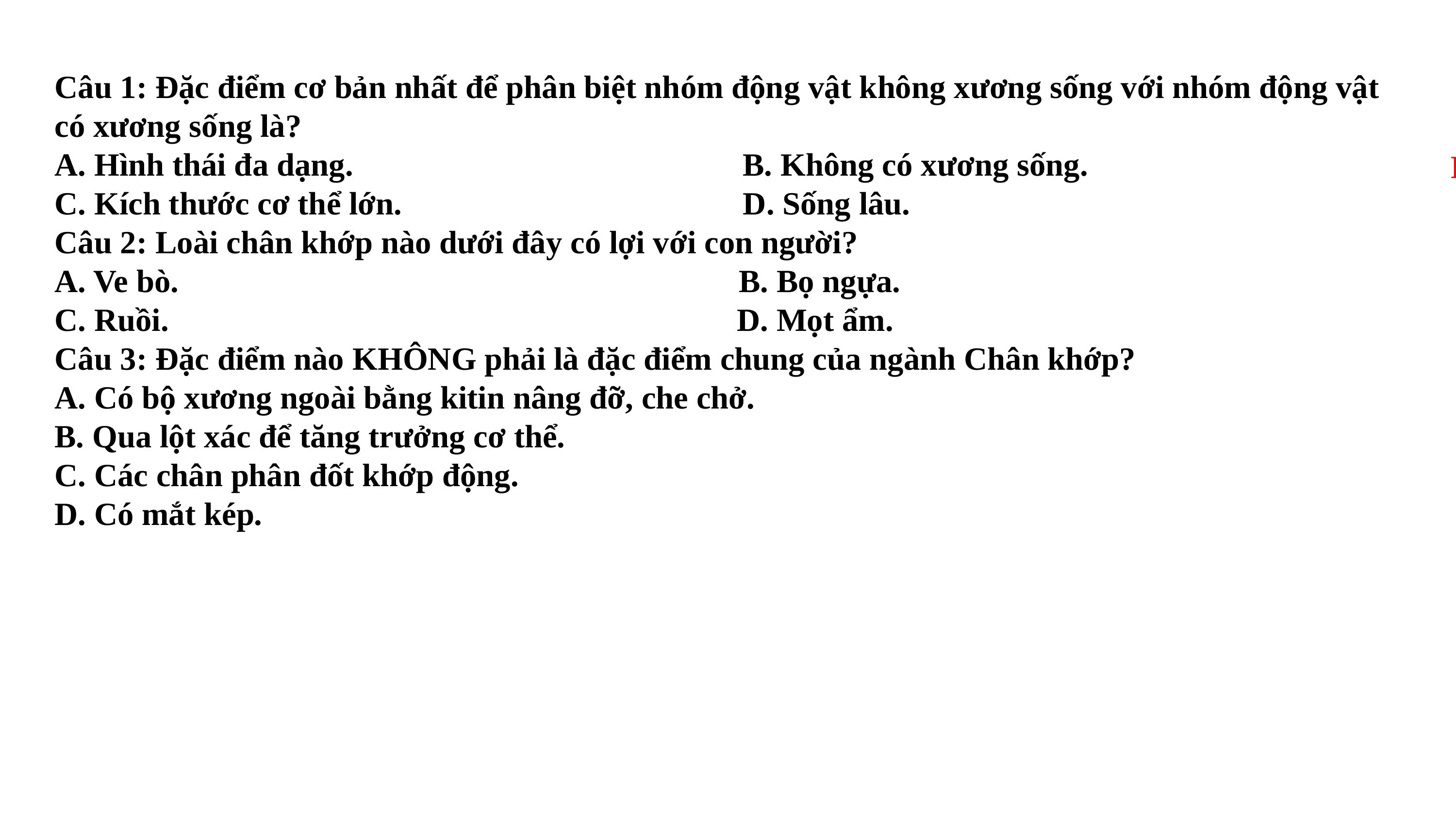

Câu 1: Đặc điểm cơ bản nhất để phân biệt nhóm động vật không xương sống với nhóm động vật có xương sống là?
A. Hình thái đa dạng.                                                B. Không có xương sống.
C. Kích thước cơ thể lớn.                                          D. Sống lâu.
Câu 2: Loài chân khớp nào dưới đây có lợi với con người?
A. Ve bò.                                                                     B. Bọ ngựa.
C. Ruồi.                                                                      D. Mọt ẩm.
Câu 3: Đặc điểm nào KHÔNG phải là đặc điểm chung của ngành Chân khớp?
A. Có bộ xương ngoài bằng kitin nâng đỡ, che chở.
B. Qua lột xác để tăng trưởng cơ thể.
C. Các chân phân đốt khớp động.
D. Có mắt kép.
B. Không có xương sống.
B. Bọ ngựa
D. Có mắt kép